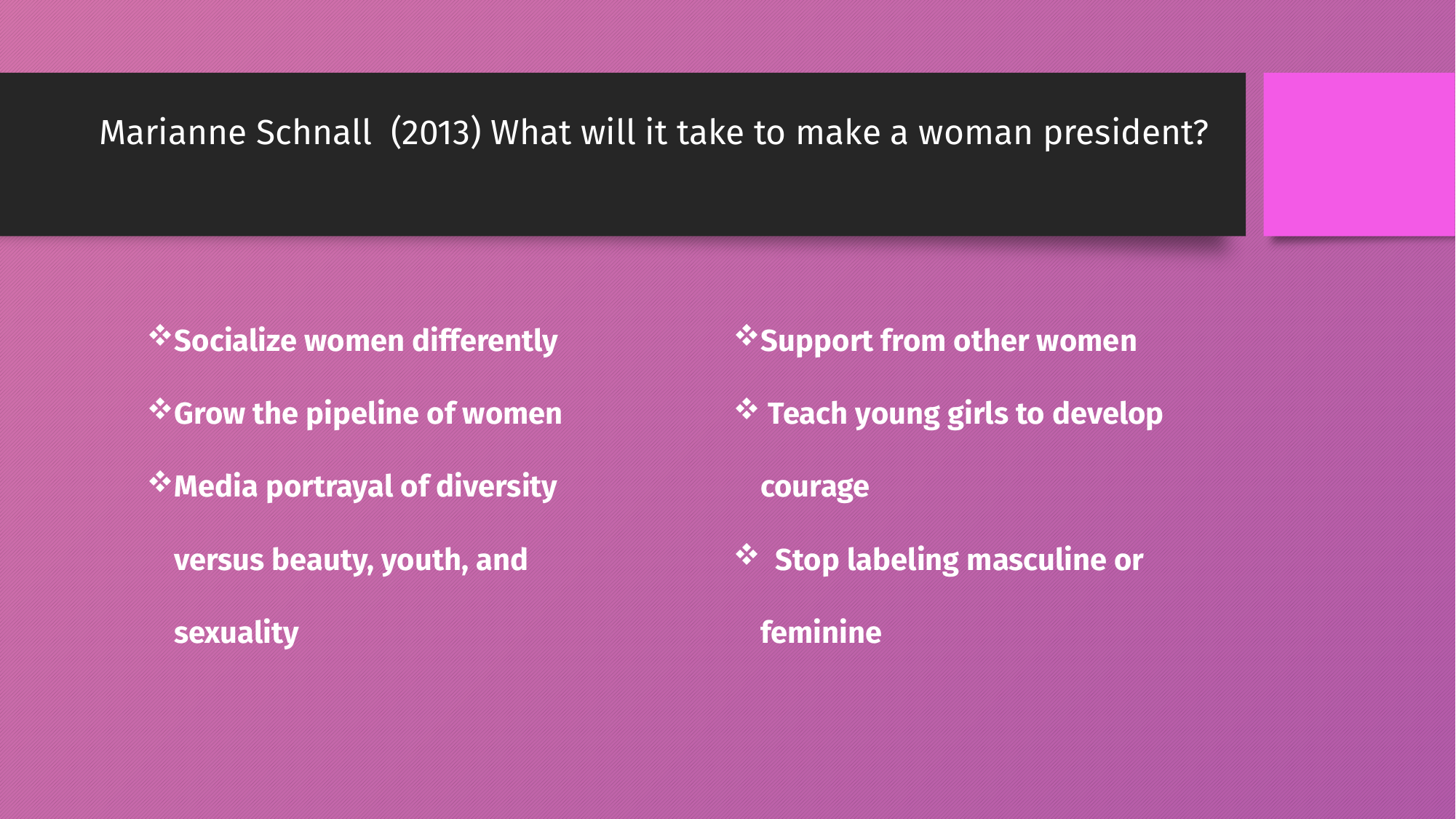

# Marianne Schnall  (2013) What will it take to make a woman president?
Socialize women differently
Grow the pipeline of women
Media portrayal of diversity versus beauty, youth, and sexuality

Support from other women
 Teach young girls to develop courage
  Stop labeling masculine or feminine